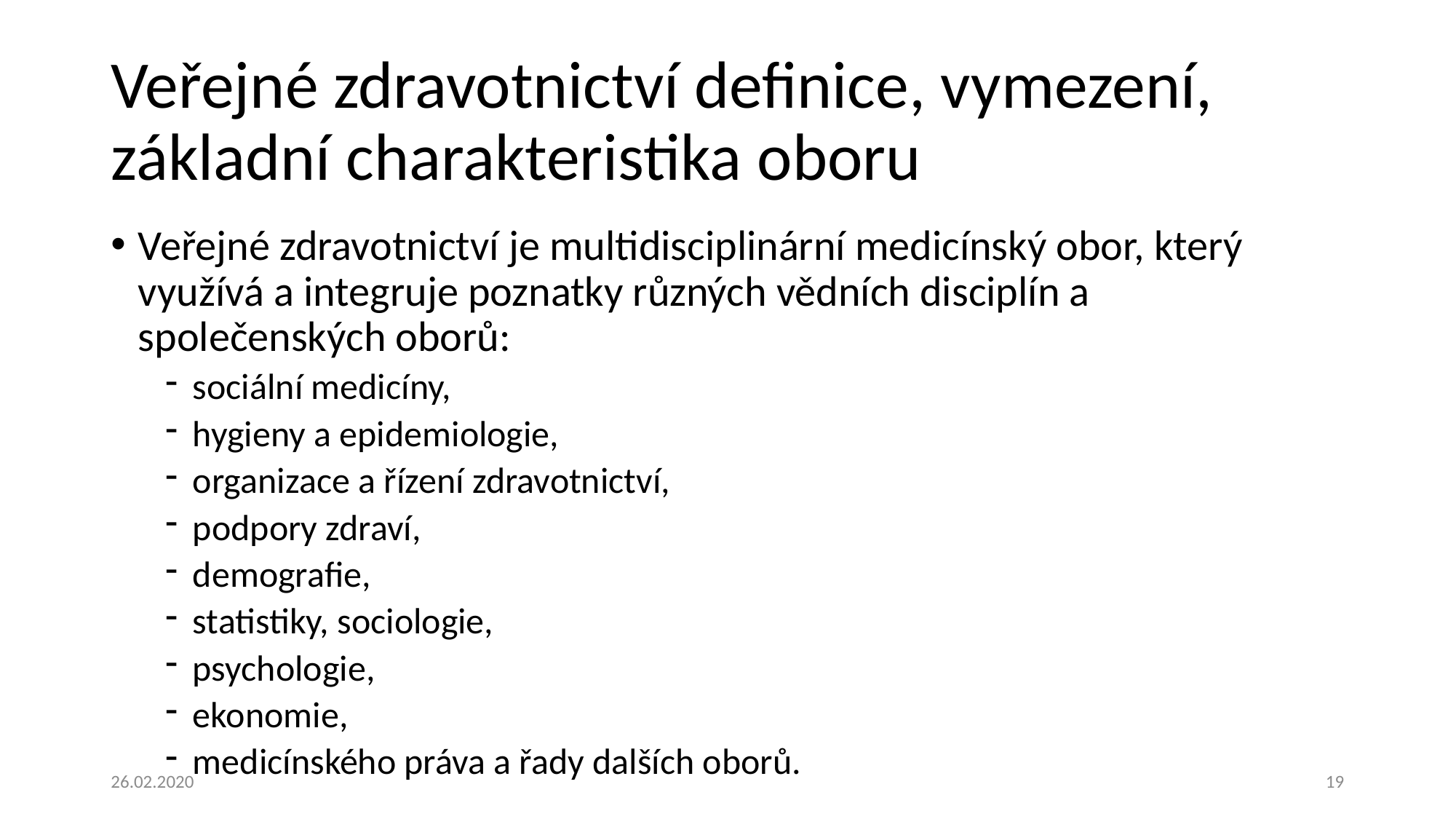

# Veřejné zdravotnictví definice, vymezení, základní charakteristika oboru
Veřejné zdravotnictví je multidisciplinární medicínský obor, který využívá a integruje poznatky různých vědních disciplín a společenských oborů:
sociální medicíny,
hygieny a epidemiologie,
organizace a řízení zdravotnictví,
podpory zdraví,
demografie,
statistiky, sociologie,
psychologie,
ekonomie,
medicínského práva a řady dalších oborů.
26.02.2020
19